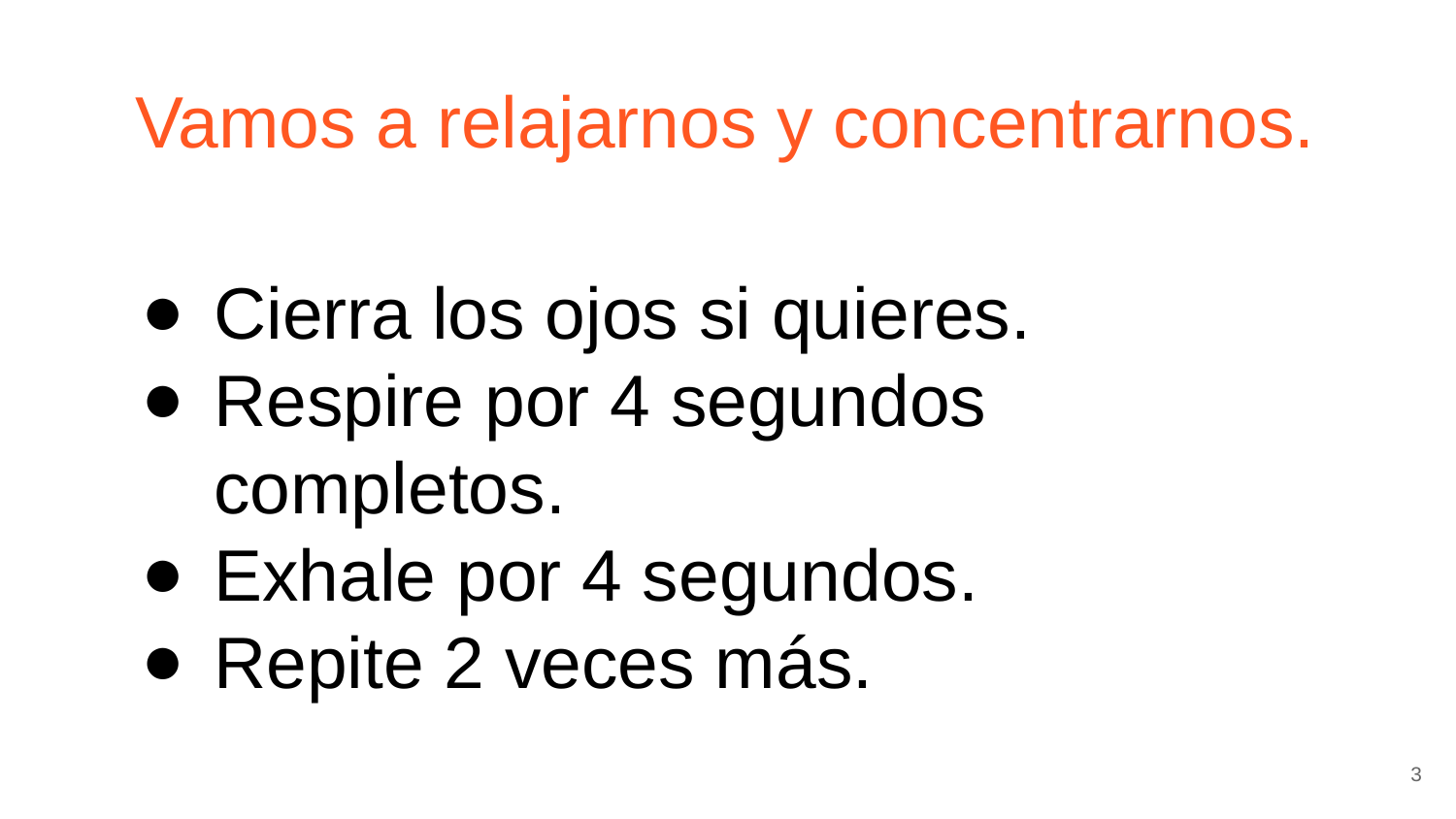

Vamos a relajarnos y concentrarnos.
Cierra los ojos si quieres.
Respire por 4 segundos completos.
Exhale por 4 segundos.
Repite 2 veces más.
3